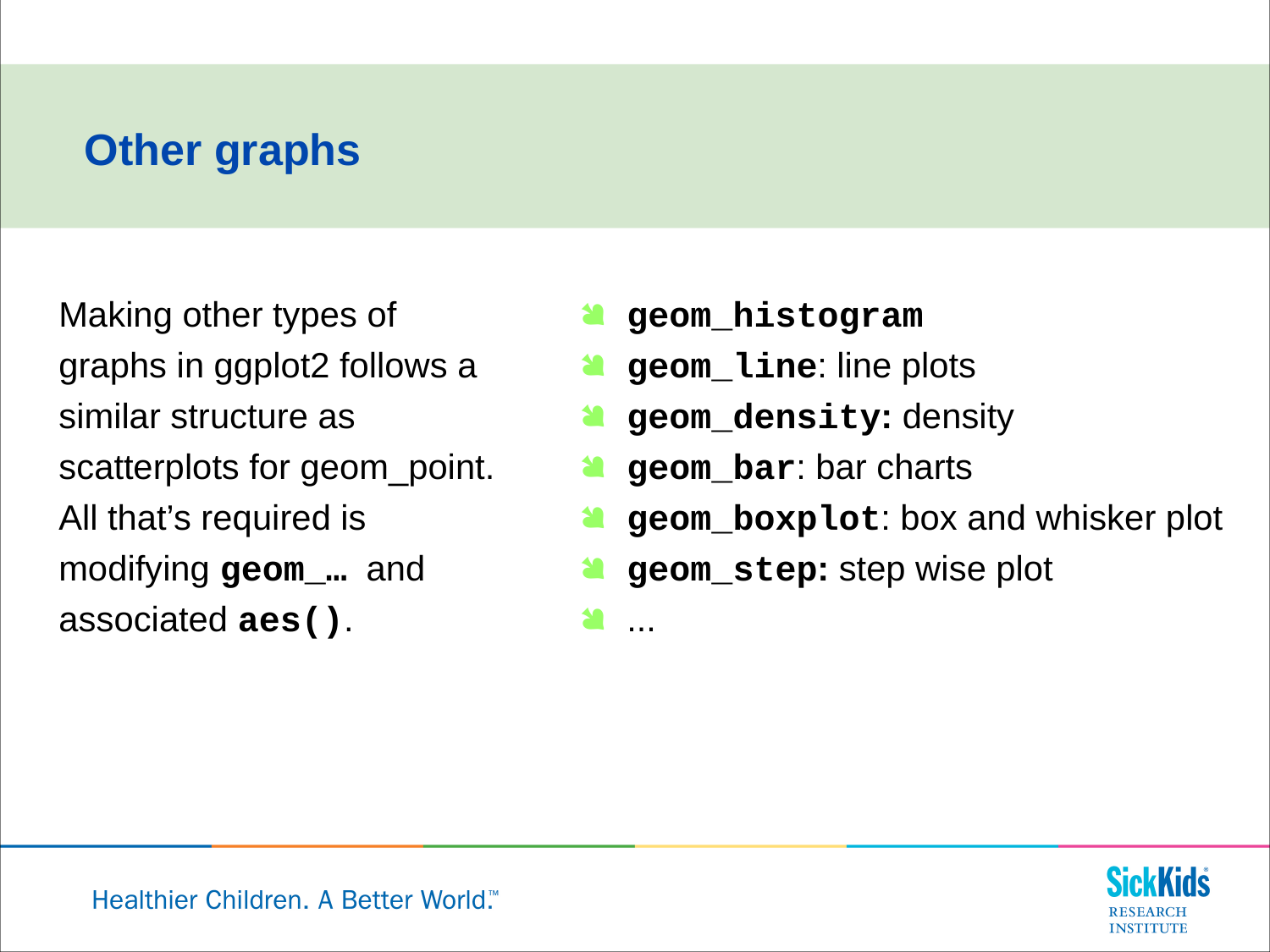

Other graphs
Making other types of graphs in ggplot2 follows a similar structure as scatterplots for geom_point. All that’s required is modifying geom_…  and associated aes().
geom_histogram
geom_line: line plots
geom_density: density
geom_bar: bar charts
geom_boxplot: box and whisker plot
geom_step: step wise plot
...